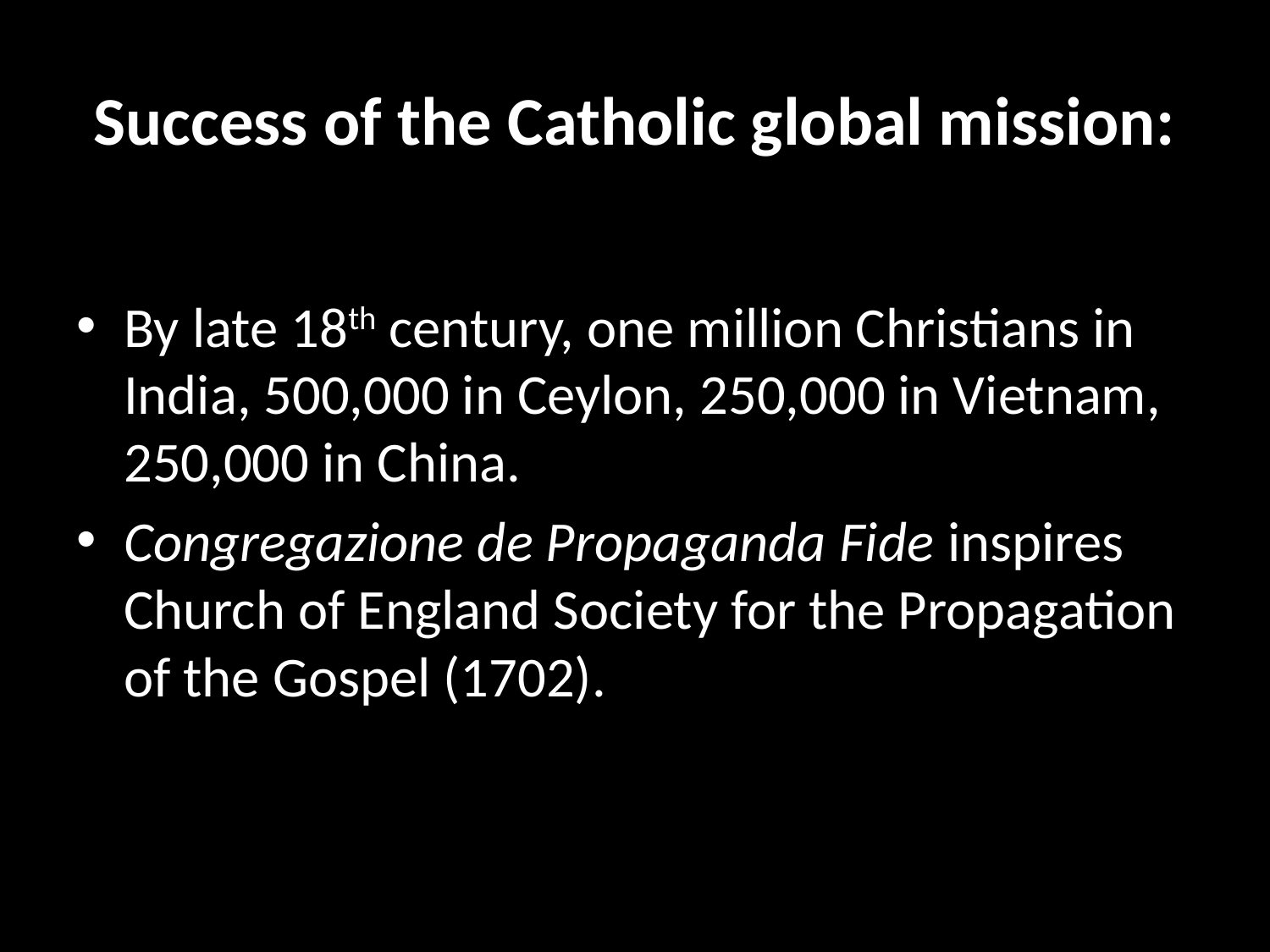

# Success of the Catholic global mission:
By late 18th century, one million Christians in India, 500,000 in Ceylon, 250,000 in Vietnam, 250,000 in China.
Congregazione de Propaganda Fide inspires Church of England Society for the Propagation of the Gospel (1702).